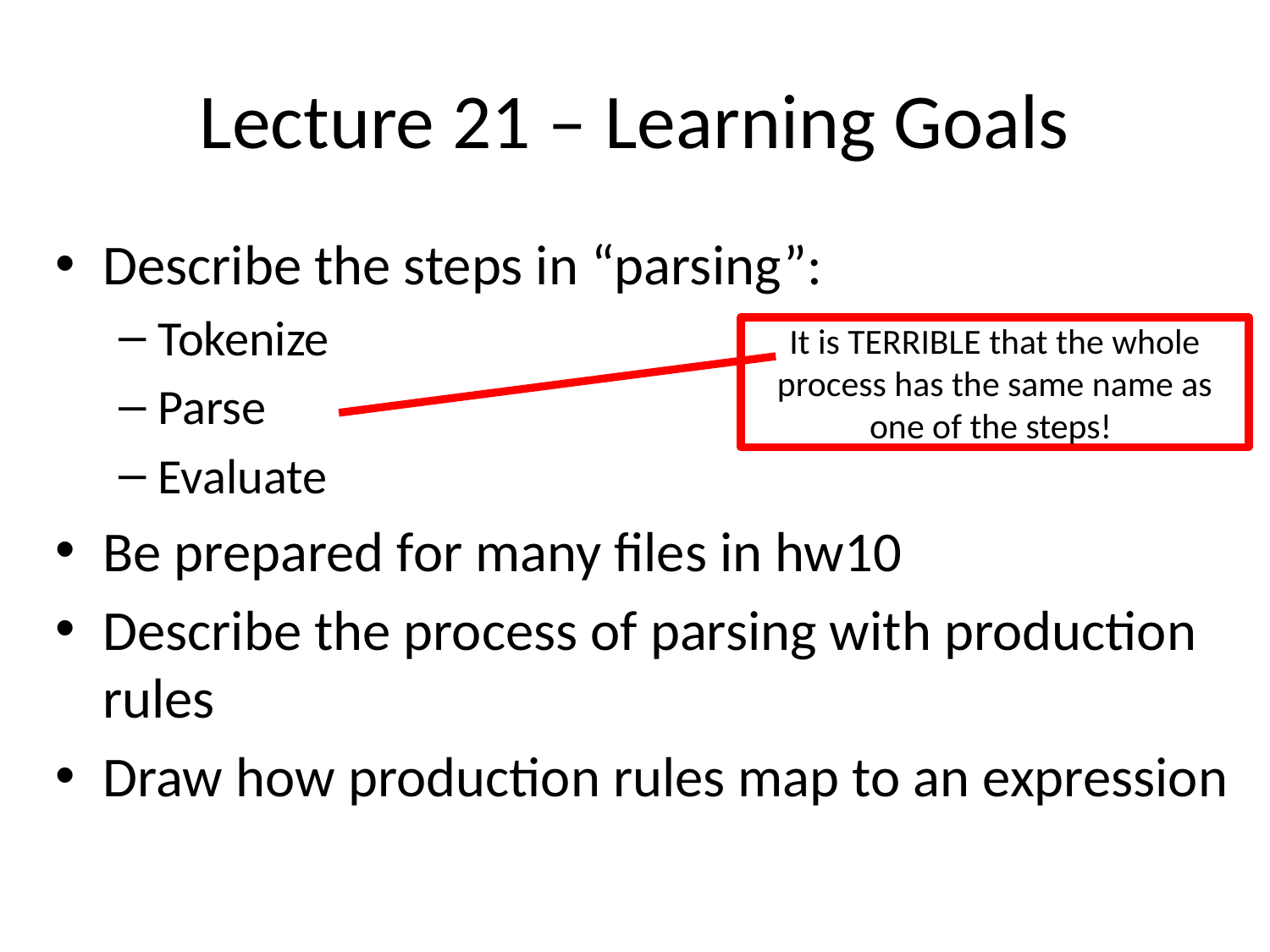

# Lecture 21 – Learning Goals
Describe the steps in “parsing”:
Tokenize
Parse
Evaluate
Be prepared for many files in hw10
Describe the process of parsing with production rules
Draw how production rules map to an expression

It is TERRIBLE that the whole process has the same name as one of the steps!